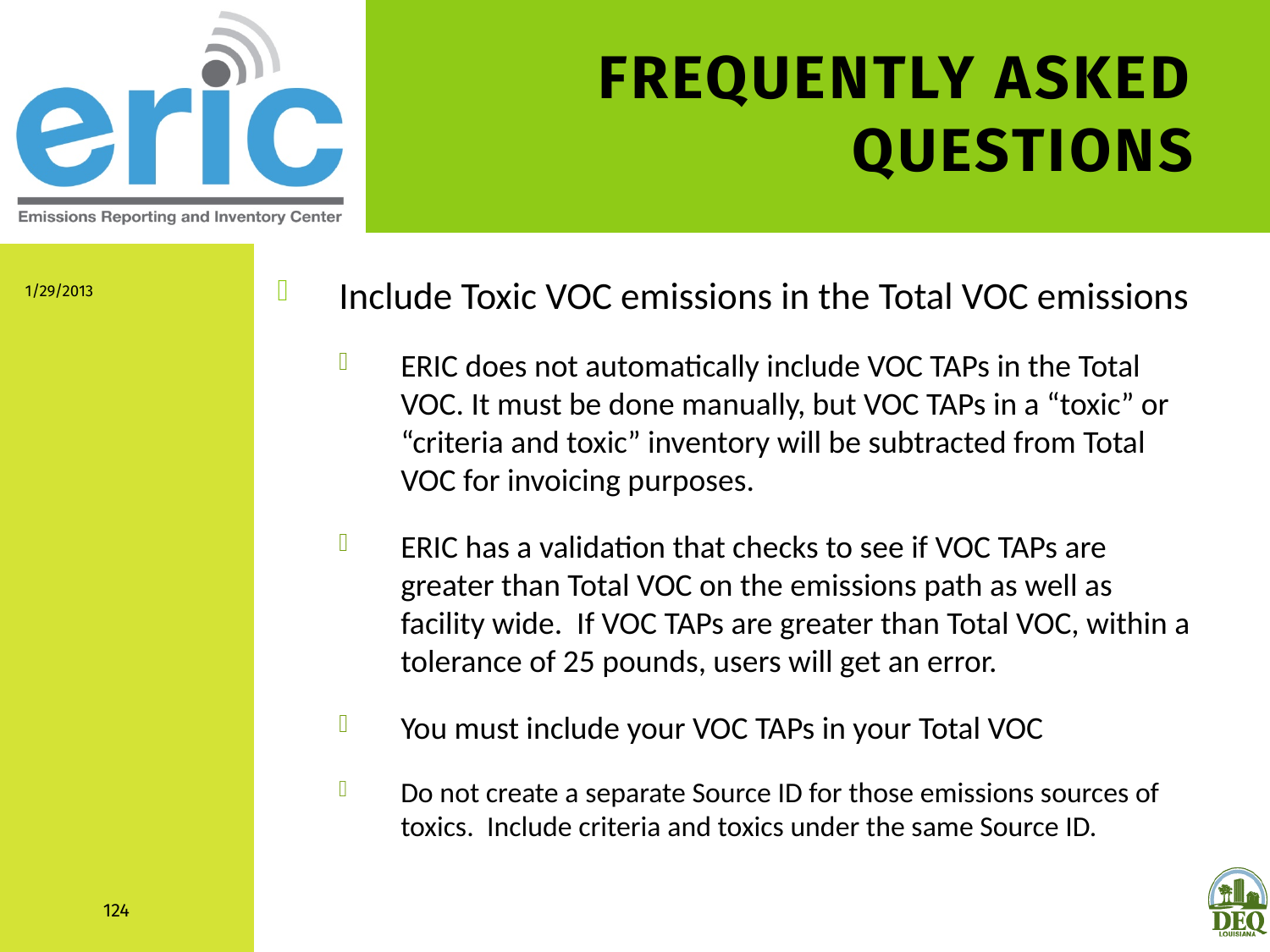

# Frequently Asked Questions
1/29/2013
Include Toxic VOC emissions in the Total VOC emissions
ERIC does not automatically include VOC TAPs in the Total VOC. It must be done manually, but VOC TAPs in a “toxic” or “criteria and toxic” inventory will be subtracted from Total VOC for invoicing purposes.
ERIC has a validation that checks to see if VOC TAPs are greater than Total VOC on the emissions path as well as facility wide.  If VOC TAPs are greater than Total VOC, within a tolerance of 25 pounds, users will get an error.
You must include your VOC TAPs in your Total VOC
Do not create a separate Source ID for those emissions sources of toxics.  Include criteria and toxics under the same Source ID.

124